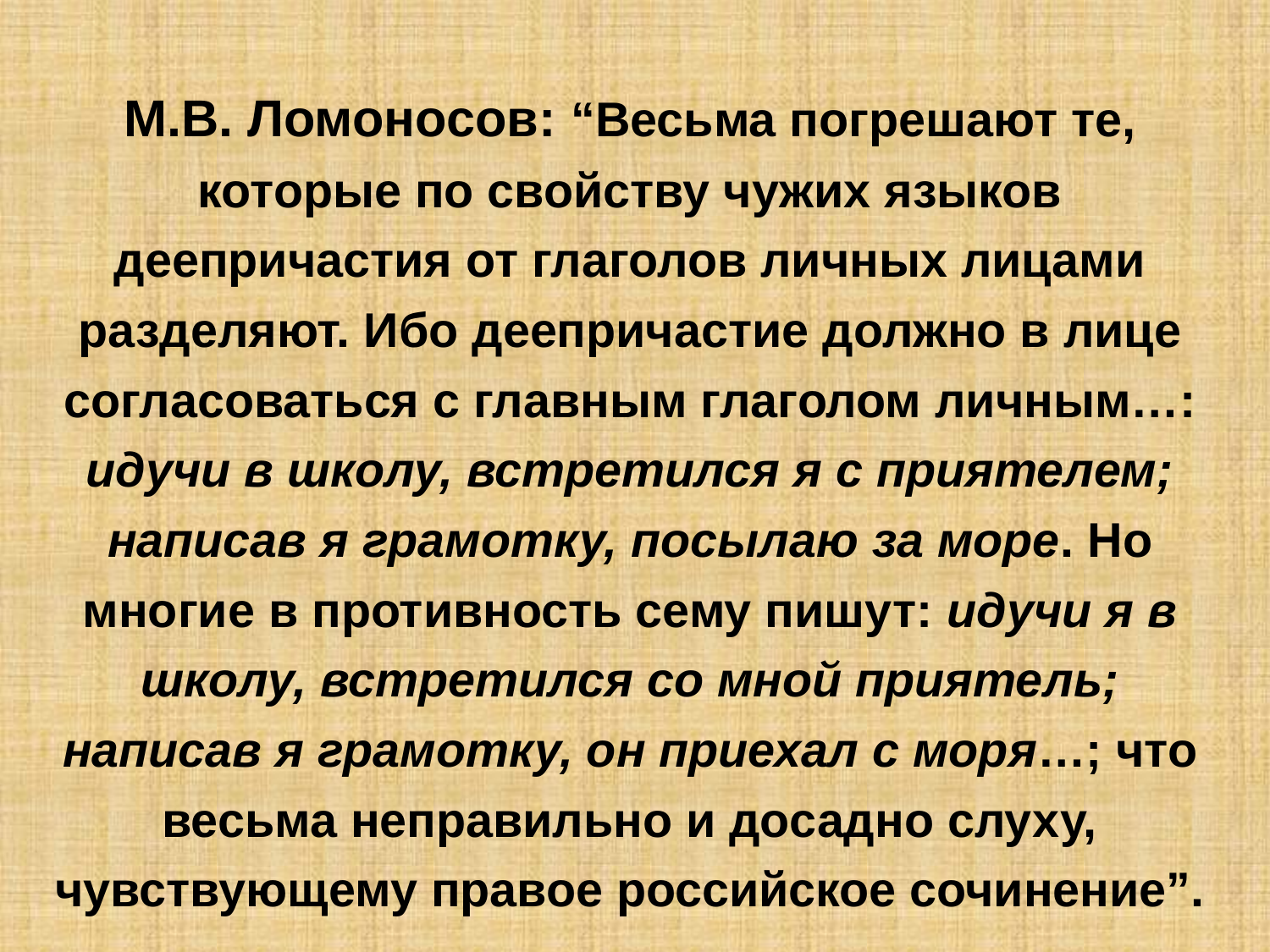

М.В. Ломоносов: “Весьма погрешают те, которые по свойству чужих языков деепричастия от глаголов личных лицами разделяют. Ибо деепричастие должно в лице согласоваться с главным глаголом личным…: идучи в школу, встретился я с приятелем; написав я грамотку, посылаю за море. Но многие в противность сему пишут: идучи я в школу, встретился со мной приятель; написав я грамотку, он приехал с моря…; что весьма неправильно и досадно слуху, чувствующему правое российское сочинение”.